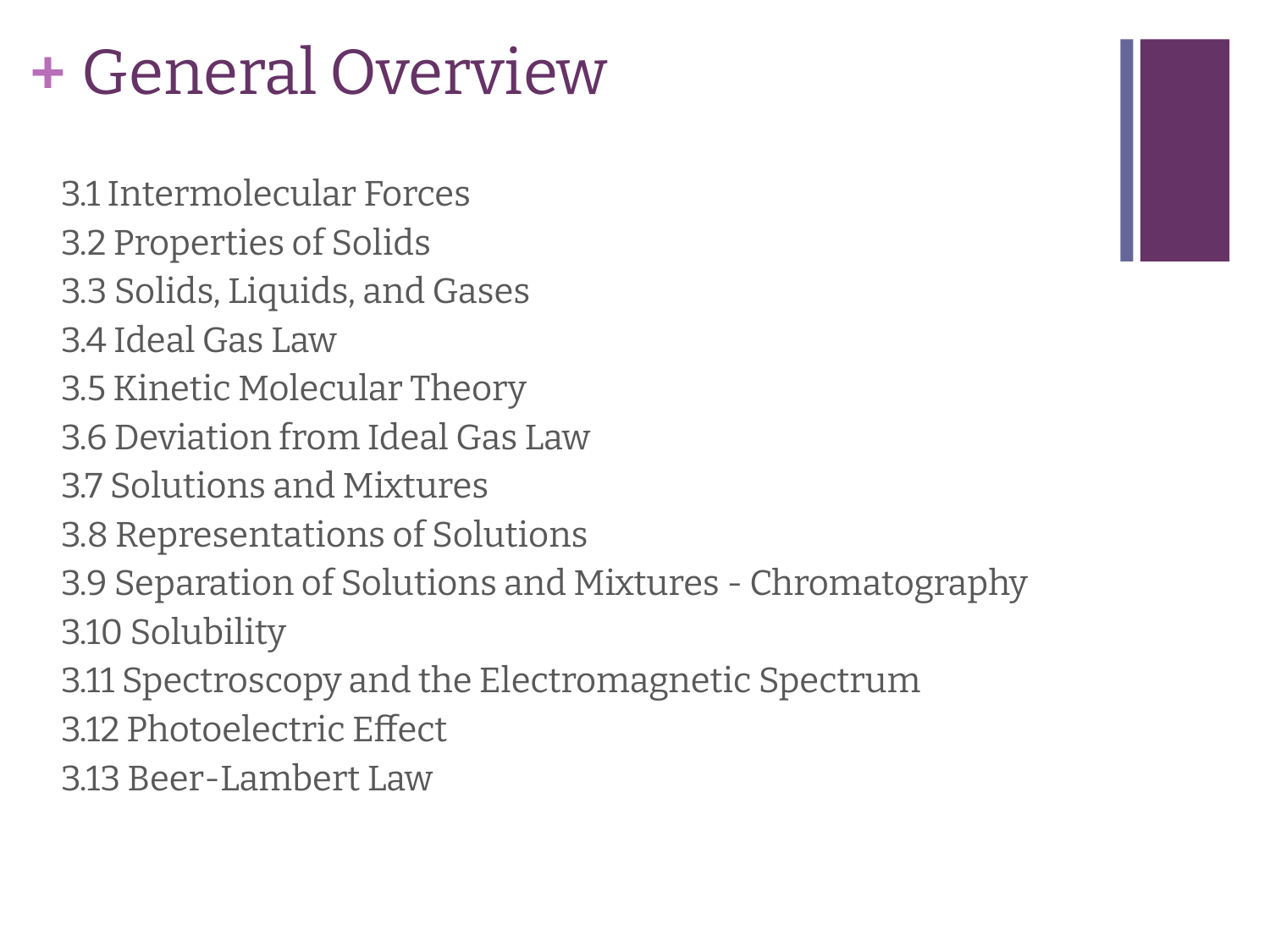

# General Overview
3.1 Intermolecular Forces
3.2 Properties of Solids
3.3 Solids, Liquids, and Gases
3.4 Ideal Gas Law
3.5 Kinetic Molecular Theory
3.6 Deviation from Ideal Gas Law
3.7 Solutions and Mixtures
3.8 Representations of Solutions
3.9 Separation of Solutions and Mixtures - Chromatography
3.10 Solubility
3.11 Spectroscopy and the Electromagnetic Spectrum
3.12 Photoelectric Effect
3.13 Beer-Lambert Law